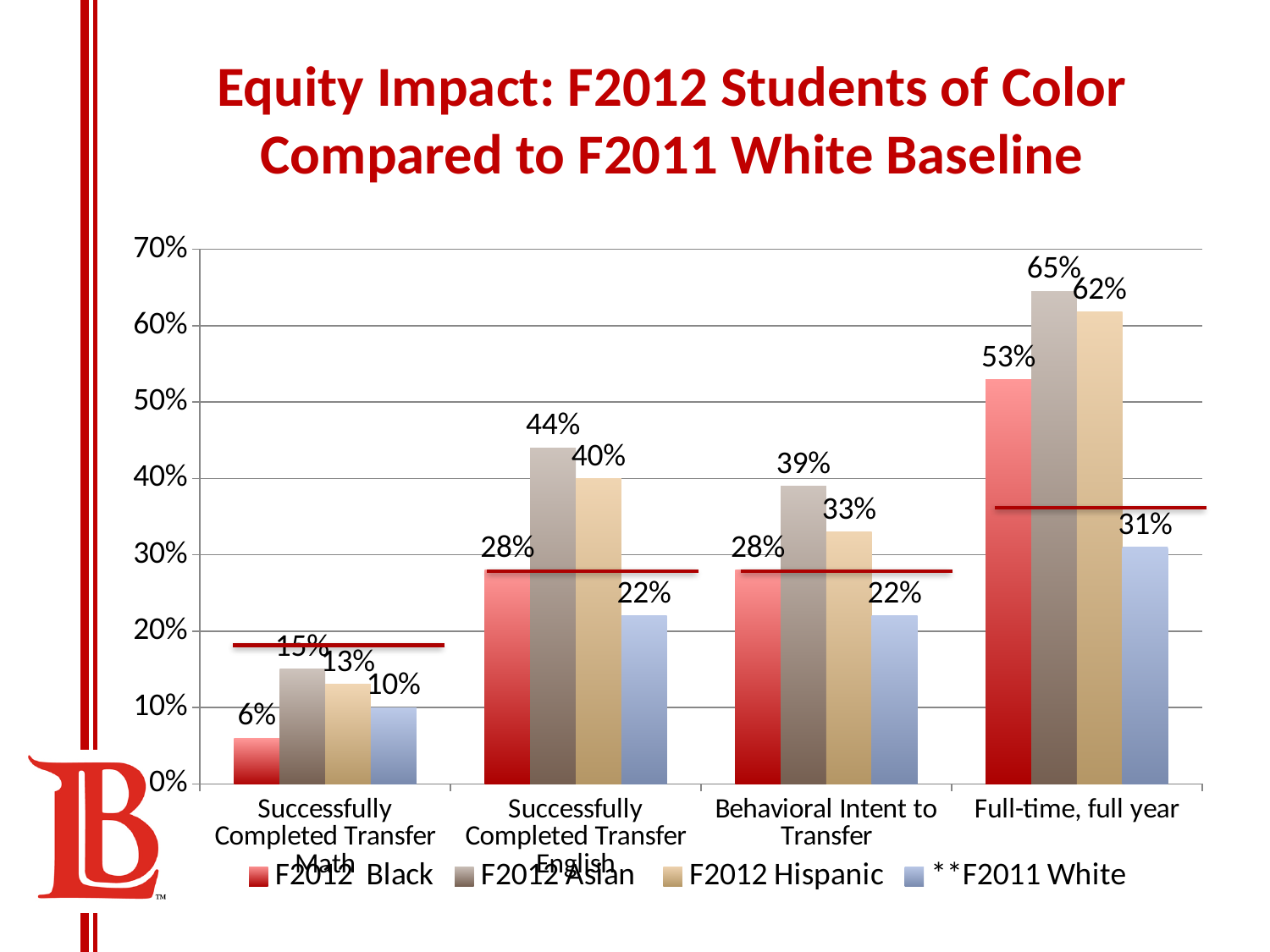

# Equity Impact: F2012 Students of Color Compared to F2011 White Baseline

### Chart

| Category | F2012  Black | F2012 Asian  | F2012 Hispanic | **F2011 White |
|---|---|---|---|---|
| Successfully Completed Transfer Math | 0.06 | 0.15 | 0.13 | 0.1 |
| Successfully Completed Transfer English | 0.28 | 0.44 | 0.4 | 0.22 |
| Behavioral Intent to Transfer | 0.28 | 0.39 | 0.33 | 0.22 |
| Full-time, full year | 0.529 | 0.645 | 0.618 | 0.31 |